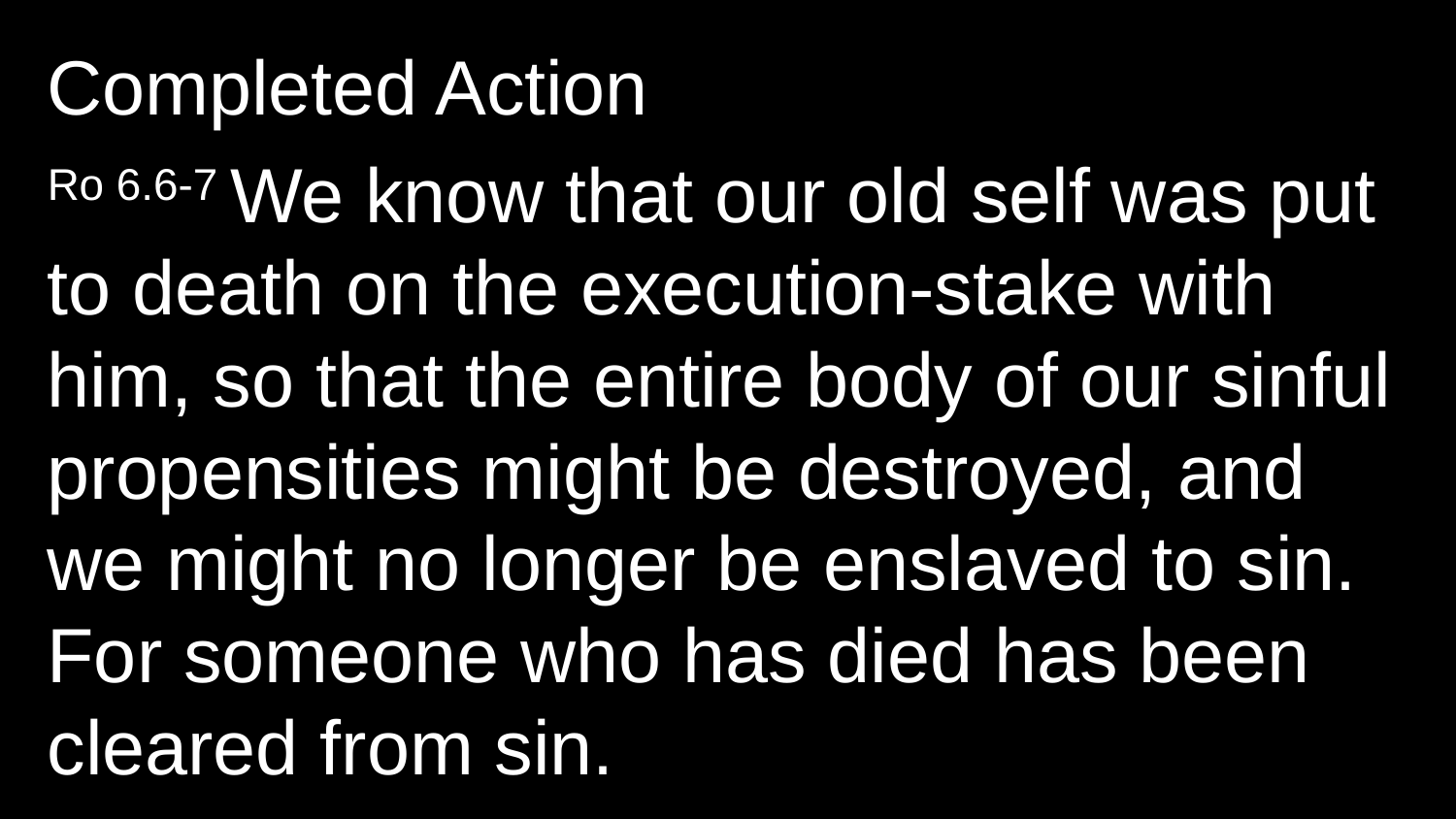

Completed Action
Ro 6.6-7 We know that our old self was put to death on the execution-stake with him, so that the entire body of our sinful propensities might be destroyed, and we might no longer be enslaved to sin. For someone who has died has been cleared from sin.